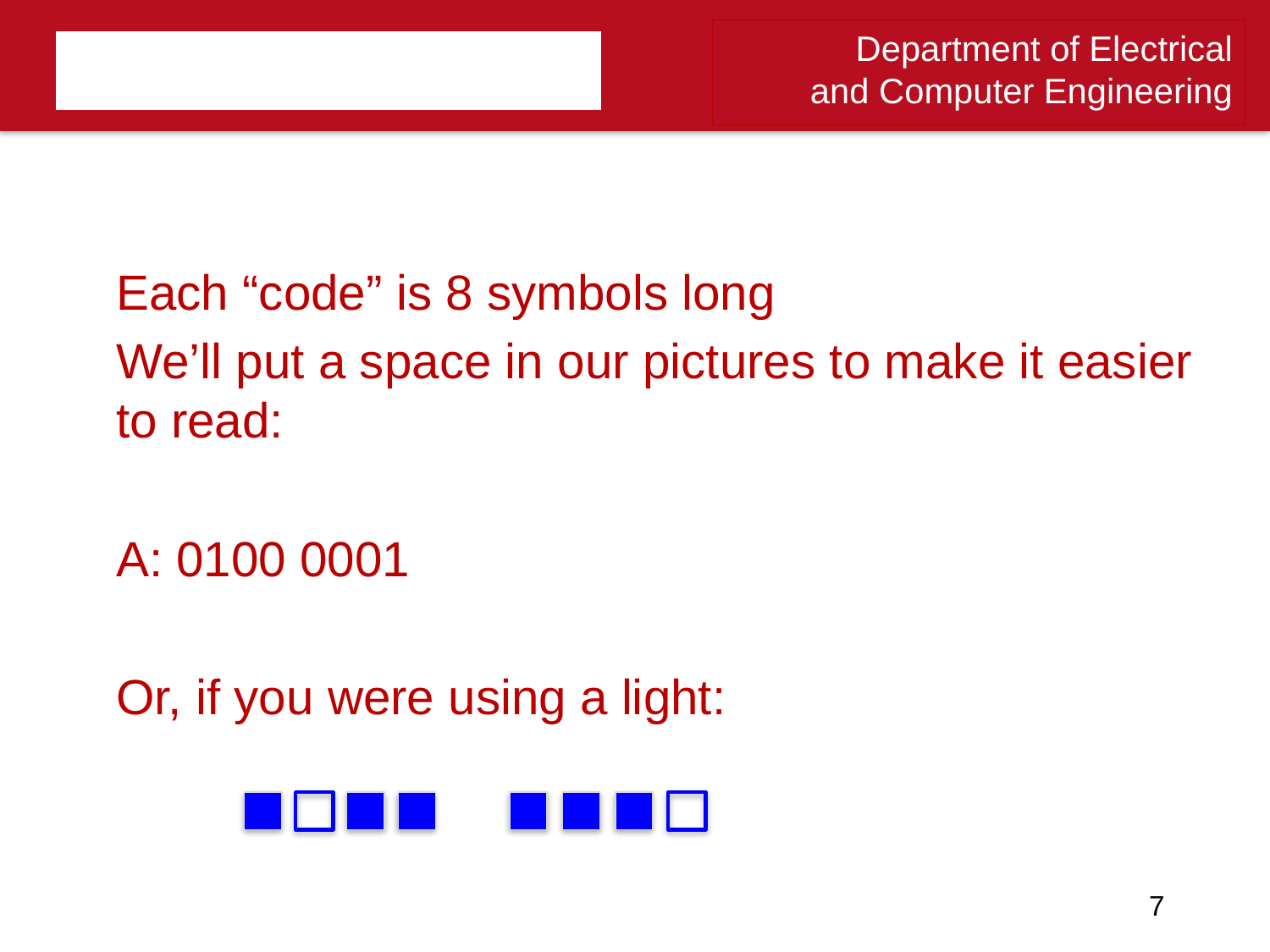

Each “code” is 8 symbols long
We’ll put a space in our pictures to make it easier to read:

A: 0100 0001

Or, if you were using a light: